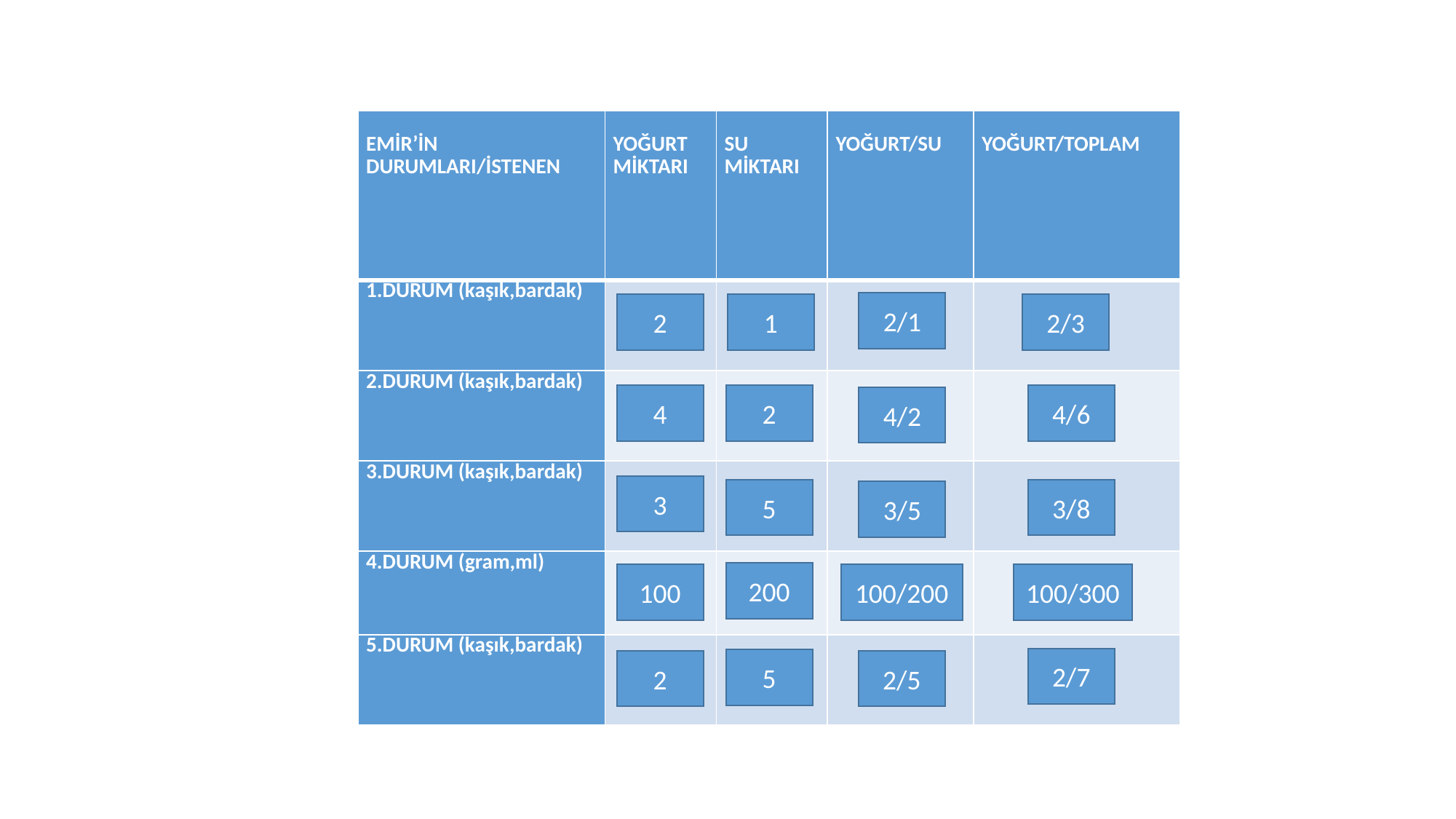

| EMİR’İN DURUMLARI/İSTENEN | YOĞURT MİKTARI | SU MİKTARI | YOĞURT/SU | YOĞURT/TOPLAM |
| --- | --- | --- | --- | --- |
| 1.DURUM (kaşık,bardak) |  |  |  |  |
| 2.DURUM (kaşık,bardak) |  |  |  |  |
| 3.DURUM (kaşık,bardak) |  |  |  |  |
| 4.DURUM (gram,ml) |  |  |  |  |
| 5.DURUM (kaşık,bardak) |  |  |  |  |
2/1
2/3
1

2
4/6
2
4
4/2
3
5
3/8
3/5
200
100/300
100
100/200
2/7
5
2
2/5